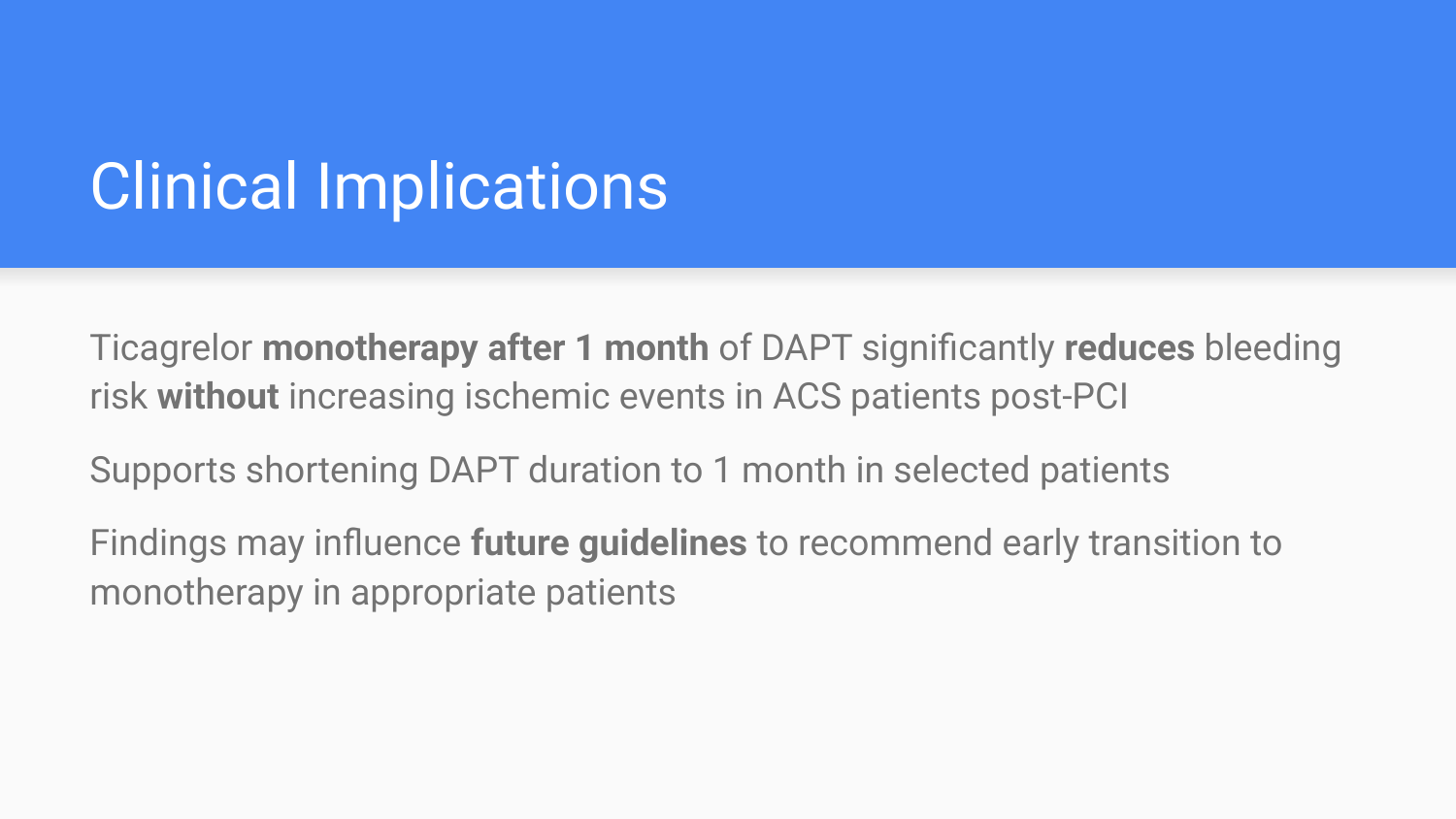

# Clinical Implications
Ticagrelor monotherapy after 1 month of DAPT significantly reduces bleeding risk without increasing ischemic events in ACS patients post-PCI
Supports shortening DAPT duration to 1 month in selected patients
Findings may influence future guidelines to recommend early transition to monotherapy in appropriate patients